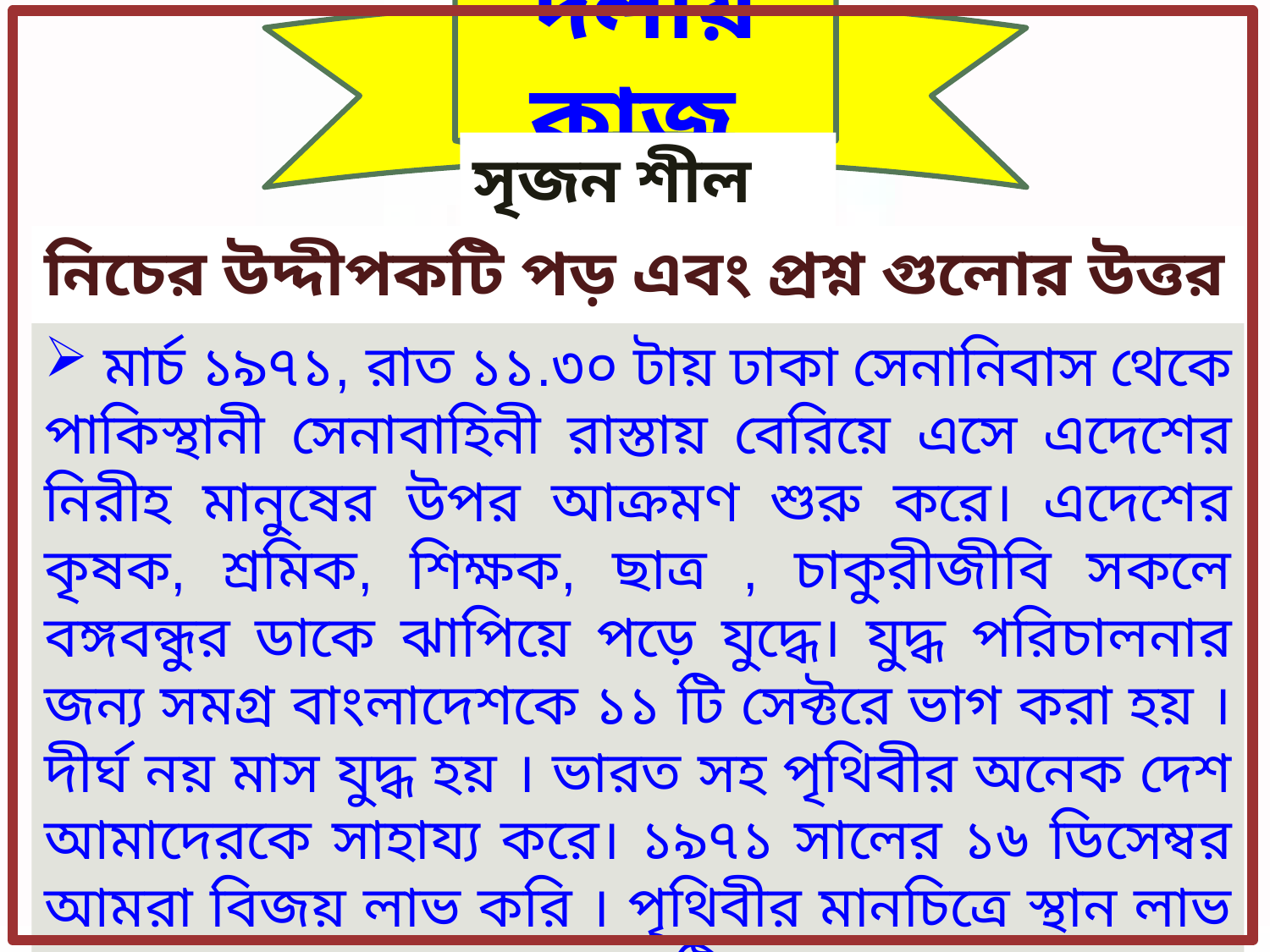

দলীয় কাজ

সৃজন শীল প্রশ্ন :
নিচের উদ্দীপকটি পড় এবং প্রশ্ন গুলোর উত্তর দাও :
 মার্চ ১৯৭১, রাত ১১.৩০ টায় ঢাকা সেনানিবাস থেকে পাকিস্থানী সেনাবাহিনী রাস্তায় বেরিয়ে এসে এদেশের নিরীহ মানুষের উপর আক্রমণ শুরু করে। এদেশের কৃষক, শ্রমিক, শিক্ষক, ছাত্র , চাকুরীজীবি সকলে বঙ্গবন্ধুর ডাকে ঝাপিয়ে পড়ে যুদ্ধে। যুদ্ধ পরিচালনার জন্য সমগ্র বাংলাদেশকে ১১ টি সেক্টরে ভাগ করা হয় । দীর্ঘ নয় মাস যুদ্ধ হয় । ভারত সহ পৃথিবীর অনেক দেশ আমাদেরকে সাহায্য করে। ১৯৭১ সালের ১৬ ডিসেম্বর আমরা বিজয় লাভ করি । পৃথিবীর মানচিত্রে স্থান লাভ করে বাংলাদেশ নামে আরেকটি দেশ ।